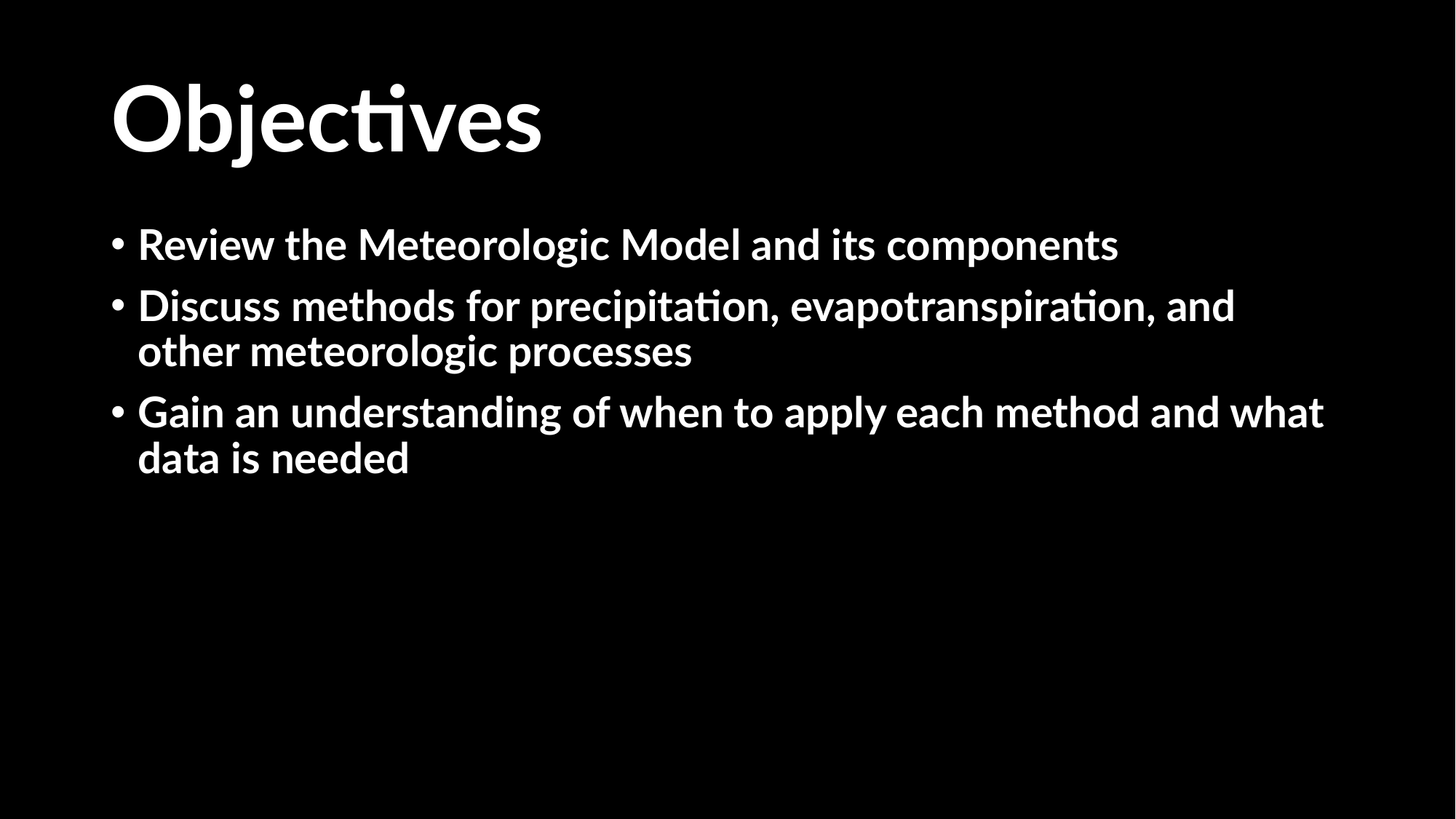

# Objectives
Review the Meteorologic Model and its components
Discuss methods for precipitation, evapotranspiration, and other meteorologic processes
Gain an understanding of when to apply each method and what data is needed